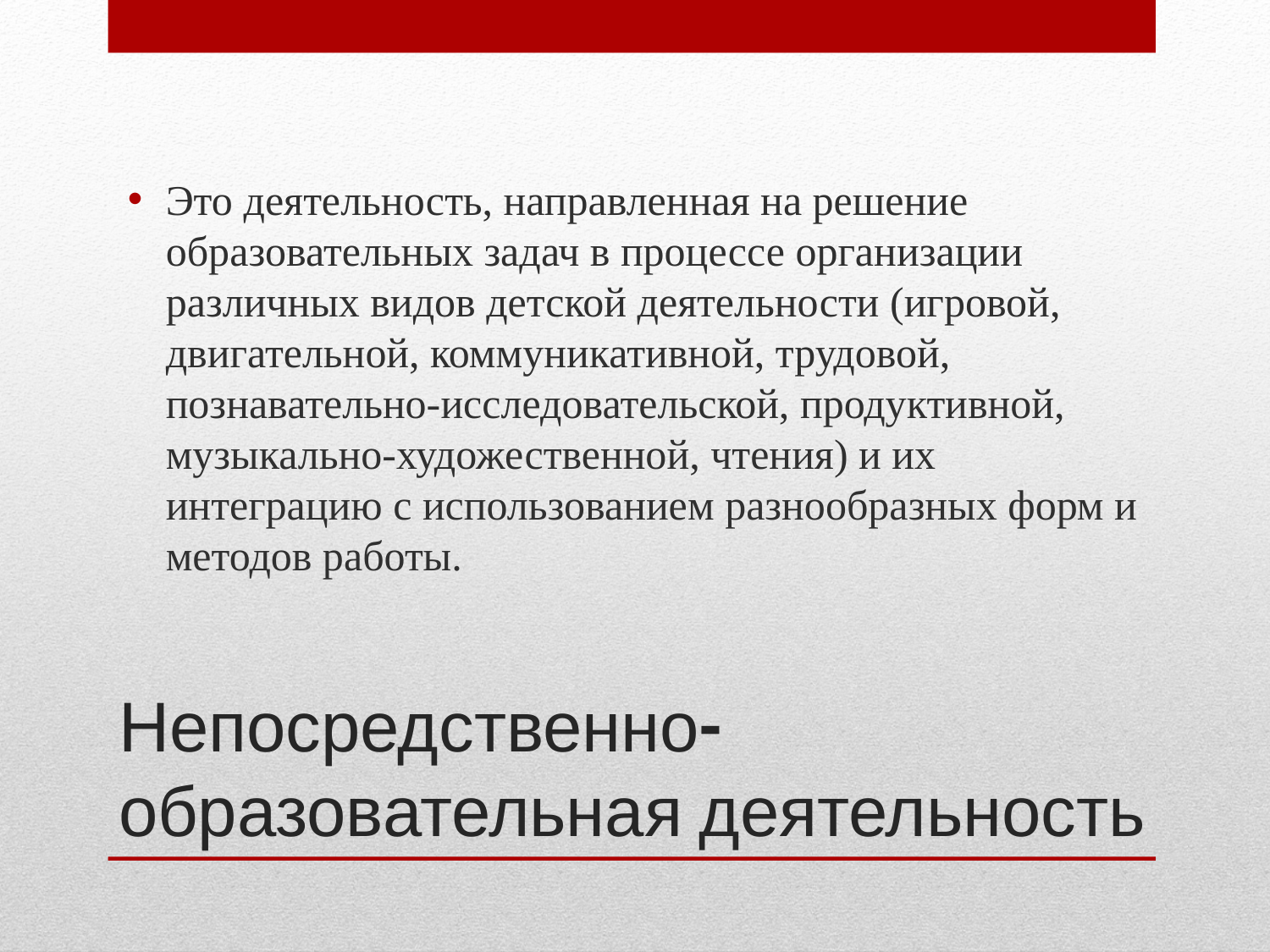

Это деятельность, направленная на решение образовательных задач в процессе организации различных видов детской деятельности (игровой, двигательной, коммуникативной, трудовой, познавательно-исследовательской, продуктивной, музыкально-художественной, чтения) и их интеграцию с использованием разнообразных форм и методов работы.
# Непосредственно-образовательная деятельность